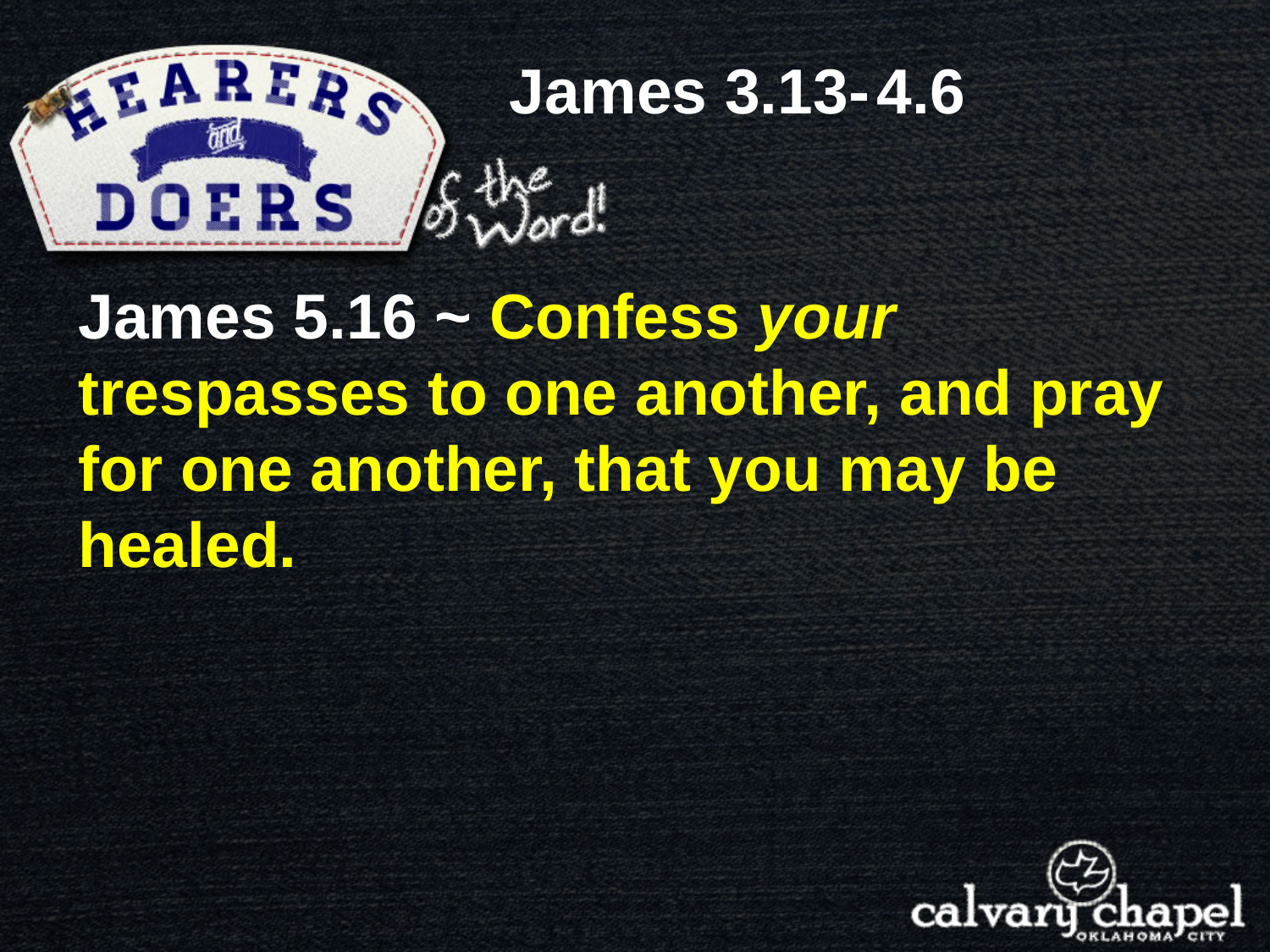

James 3.13- 4.6
James 5.16 ~ Confess your trespasses to one another, and pray for one another, that you may be healed.